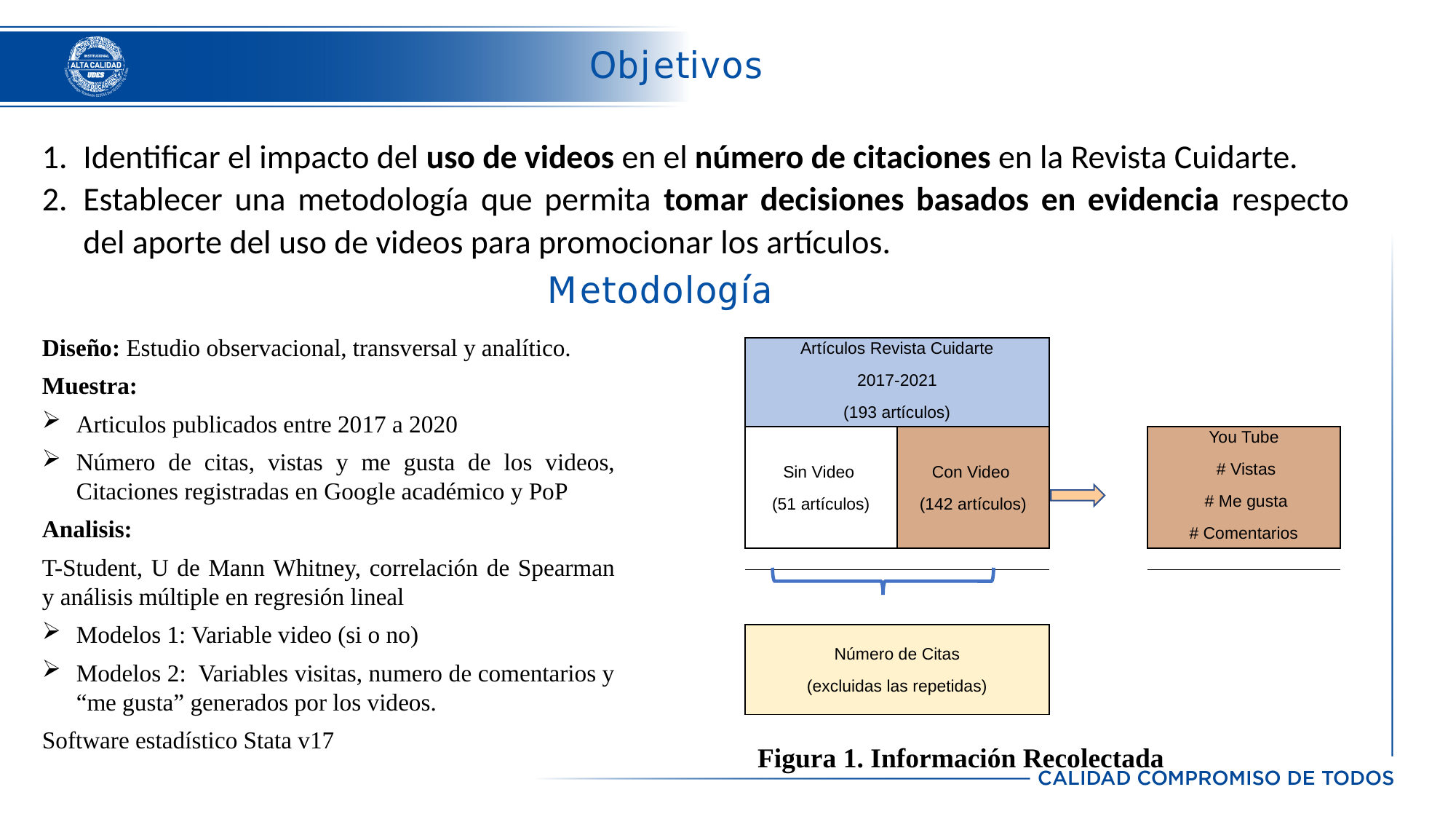

Objetivos
Identificar el impacto del uso de videos en el número de citaciones en la Revista Cuidarte.
Establecer una metodología que permita tomar decisiones basados en evidencia respecto del aporte del uso de videos para promocionar los artículos.
Metodología
Diseño: Estudio observacional, transversal y analítico.
Muestra:
Articulos publicados entre 2017 a 2020
Número de citas, vistas y me gusta de los videos, Citaciones registradas en Google académico y PoP
Analisis:
T-Student, U de Mann Whitney, correlación de Spearman y análisis múltiple en regresión lineal
Modelos 1: Variable video (si o no)
Modelos 2:  Variables visitas, numero de comentarios y “me gusta” generados por los videos.
Software estadístico Stata v17
| Artículos Revista Cuidarte 2017-2021 (193 artículos) |  |  |  |
| --- | --- | --- | --- |
| Sin Video (51 artículos) | Con Video (142 artículos) |  | You Tube # Vistas # Me gusta # Comentarios |
|  |  |  |  |
|  |  |  |  |
| Número de Citas (excluidas las repetidas) |  |  |  |

Figura 1. Información Recolectada